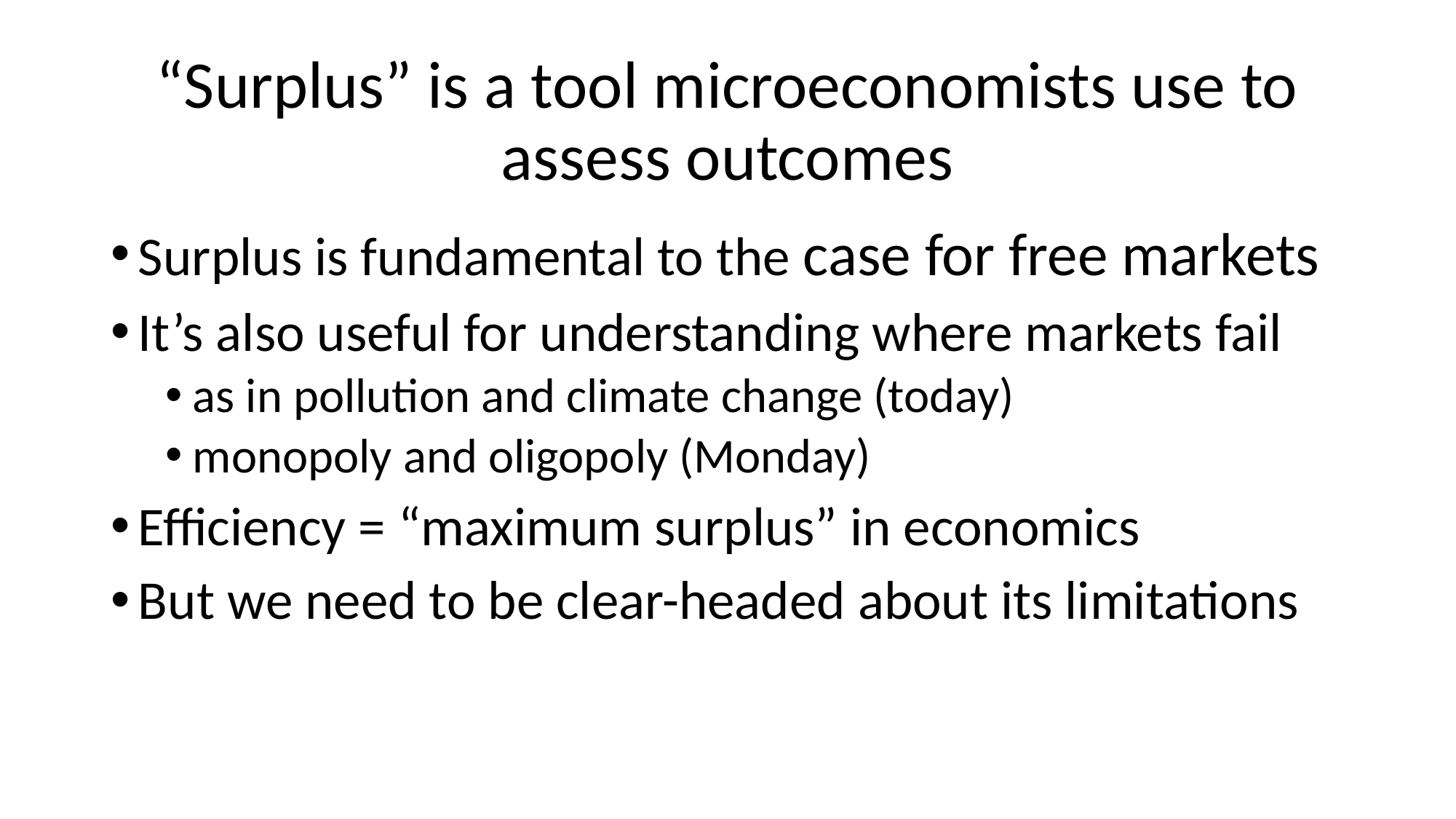

# “Surplus” is a tool microeconomists use to assess outcomes
Surplus is fundamental to the case for free markets
It’s also useful for understanding where markets fail
as in pollution and climate change (today)
monopoly and oligopoly (Monday)
Efficiency = “maximum surplus” in economics
But we need to be clear-headed about its limitations